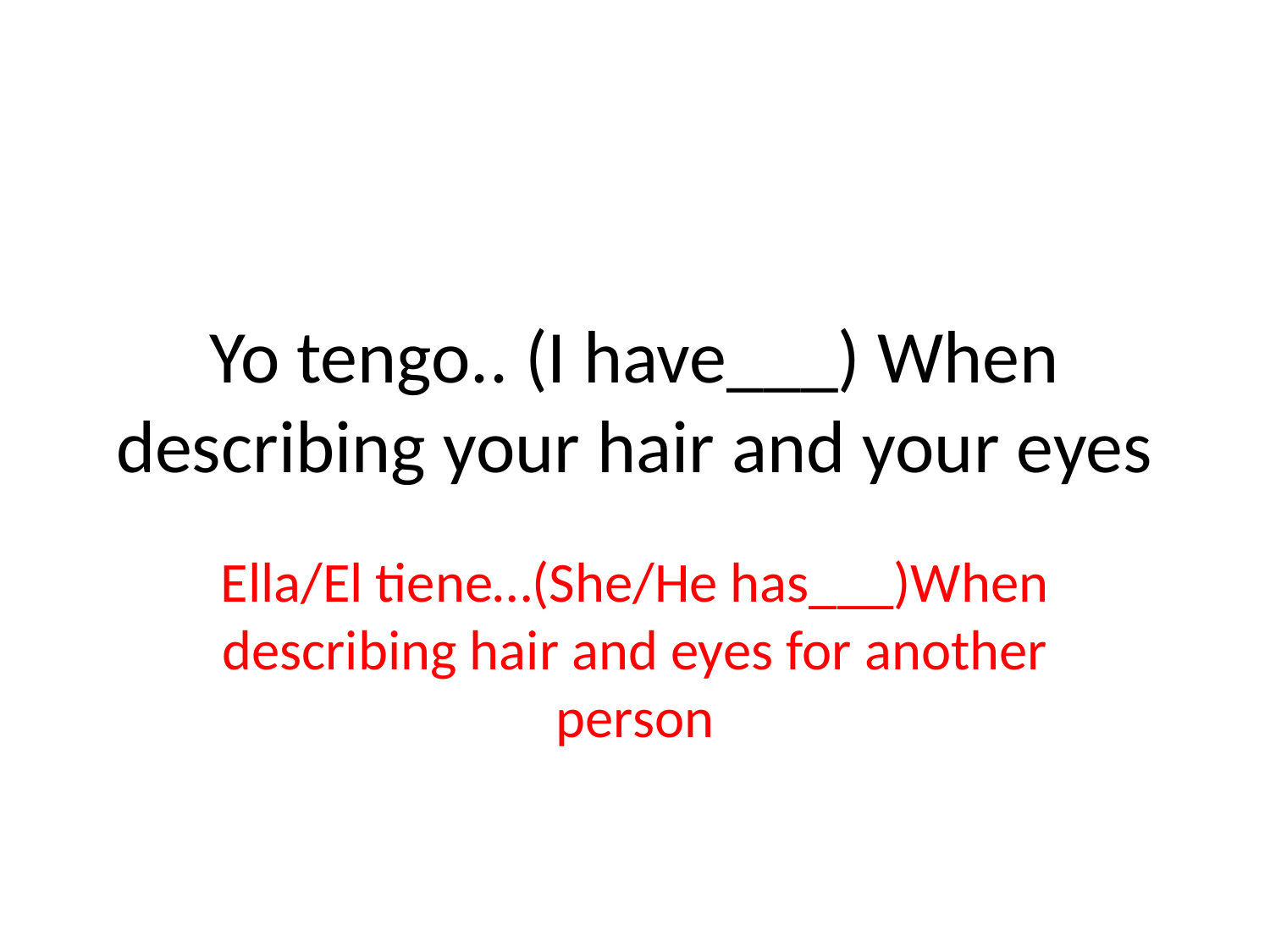

# Yo tengo.. (I have___) When describing your hair and your eyes
Ella/El tiene…(She/He has___)When describing hair and eyes for another person